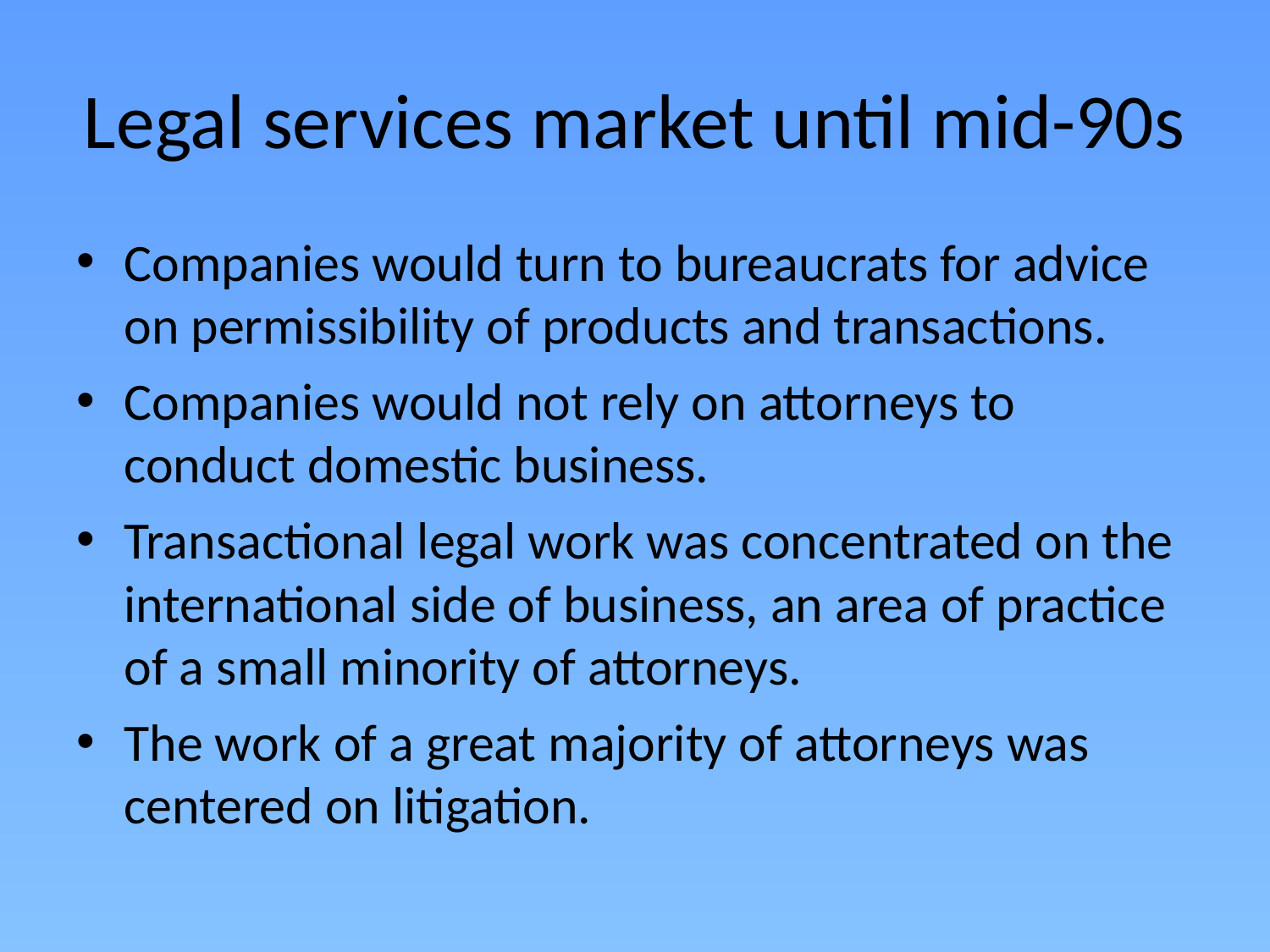

# Legal services market until mid-90s
Companies would turn to bureaucrats for advice on permissibility of products and transactions.
Companies would not rely on attorneys to conduct domestic business.
Transactional legal work was concentrated on the international side of business, an area of practice of a small minority of attorneys.
The work of a great majority of attorneys was centered on litigation.